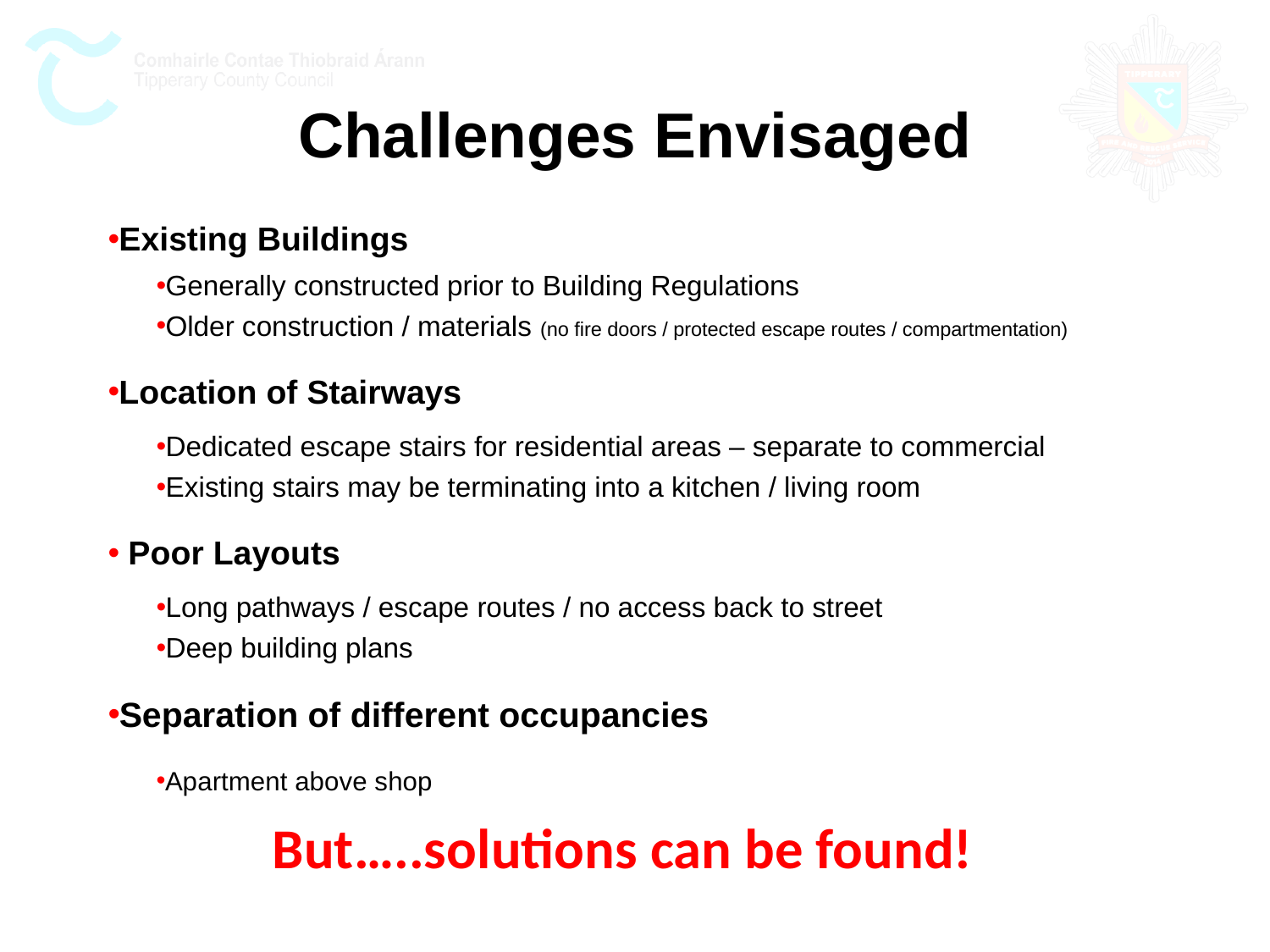

# Challenges Envisaged
Existing Buildings
Generally constructed prior to Building Regulations
Older construction / materials (no fire doors / protected escape routes / compartmentation)
Location of Stairways
Dedicated escape stairs for residential areas – separate to commercial
Existing stairs may be terminating into a kitchen / living room
 Poor Layouts
Long pathways / escape routes / no access back to street
Deep building plans
Separation of different occupancies
Apartment above shop

But…..solutions can be found!